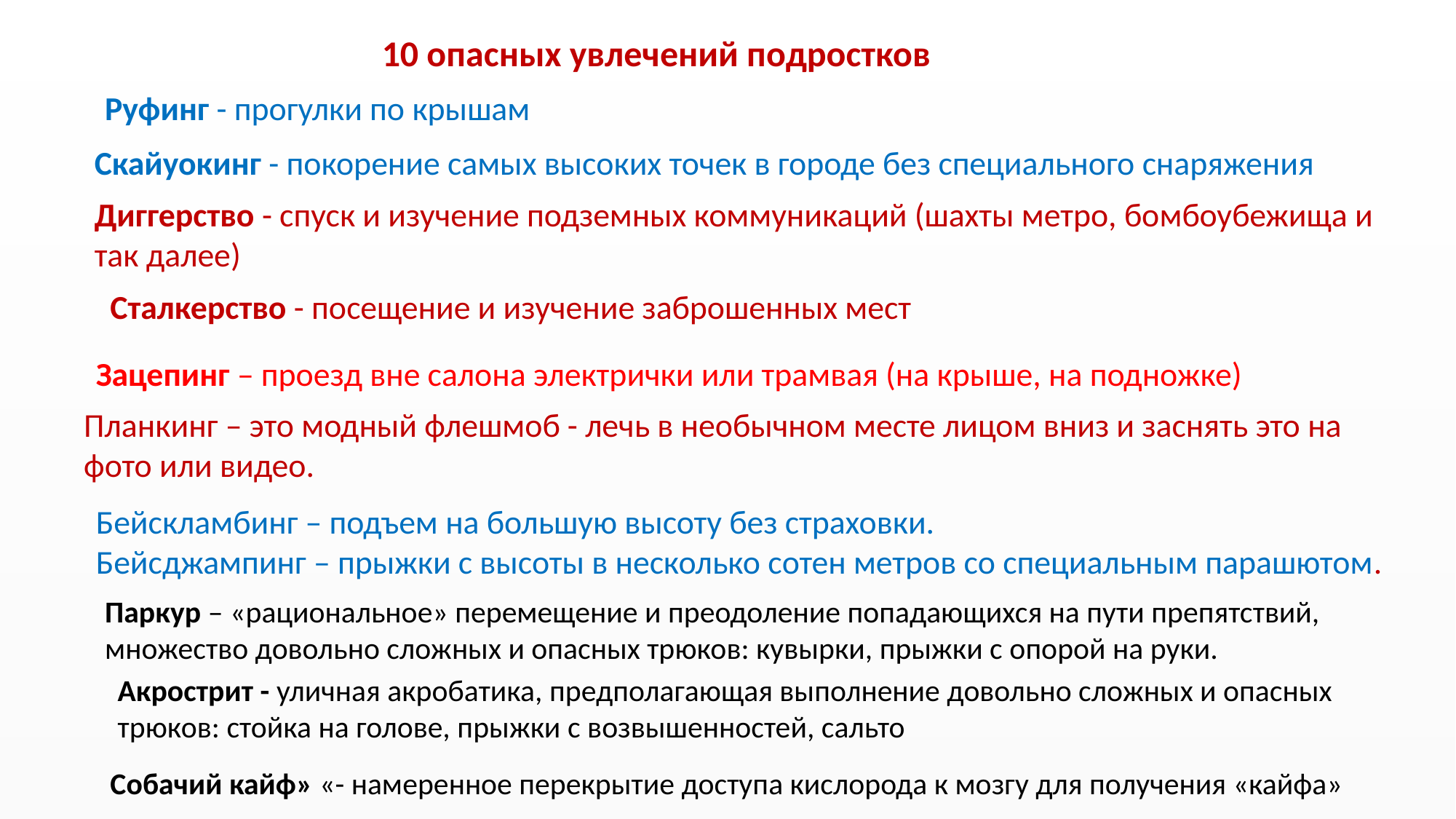

10 опасных увлечений подростков
Руфинг - прогулки по крышам
Скайуокинг - покорение самых высоких точек в городе без специального снаряжения
Диггерство - спуск и изучение подземных коммуникаций (шахты метро, бомбоубежища и так далее)
Сталкерство - посещение и изучение заброшенных мест
Зацепинг – проезд вне салона электрички или трамвая (на крыше, на подножке)
Планкинг – это модный флешмоб - лечь в необычном месте лицом вниз и заснять это на фото или видео.
Бейскламбинг – подъем на большую высоту без страховки.
Бейсджампинг – прыжки с высоты в несколько сотен метров со специальным парашютом.
Паркур – «рациональное» перемещение и преодоление попадающихся на пути препятствий, множество довольно сложных и опасных трюков: кувырки, прыжки с опорой на руки.
Акрострит - уличная акробатика, предполагающая выполнение довольно сложных и опасных трюков: стойка на голове, прыжки с возвышенностей, сальто
Собачий кайф» «- намеренное перекрытие доступа кислорода к мозгу для получения «кайфа»